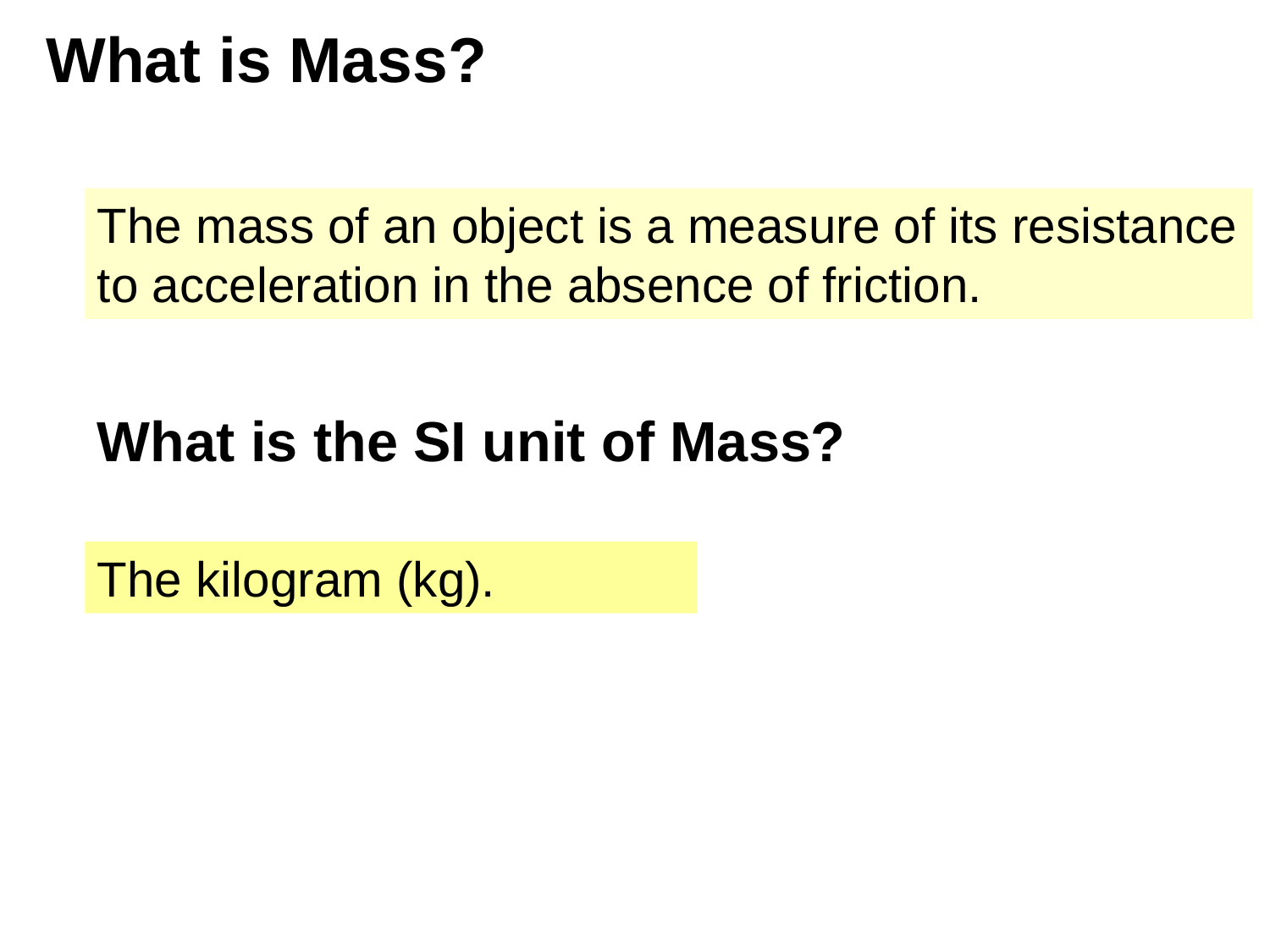

# What is Mass?
The mass of an object is a measure of its resistance to acceleration in the absence of friction.
What is the SI unit of Mass?
The kilogram (kg).